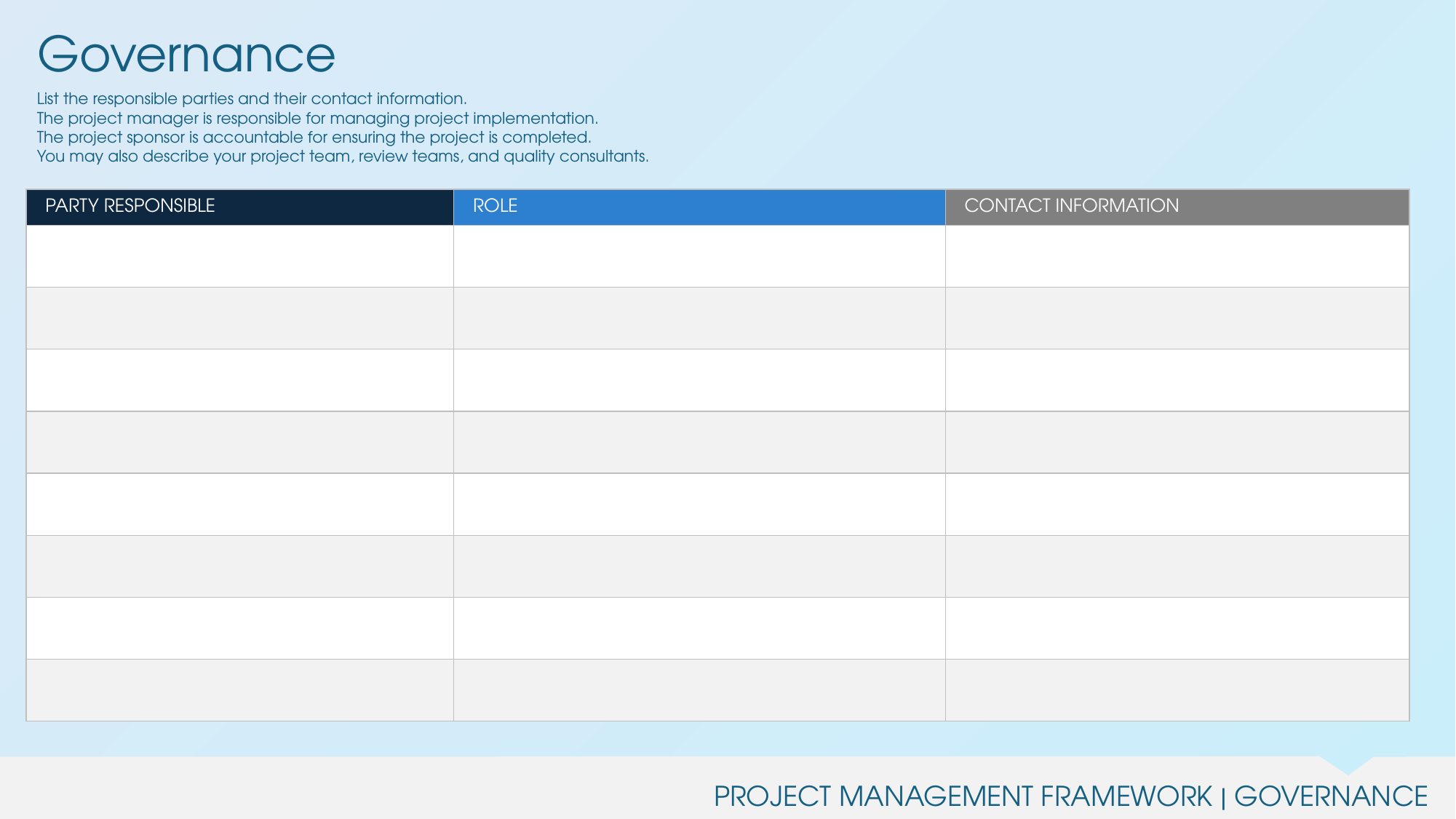

Governance
List the responsible parties and their contact information.
The project manager is responsible for managing project implementation.
The project sponsor is accountable for ensuring the project is completed.
You may also describe your project team, review teams, and quality consultants.
| PARTY RESPONSIBLE | ROLE | CONTACT INFORMATION |
| --- | --- | --- |
|  |  |  |
|  |  |  |
|  |  |  |
|  |  |  |
|  |  |  |
|  |  |  |
|  |  |  |
|  |  |  |

PROJECT MANAGEMENT FRAMEWORK | GOVERNANCE